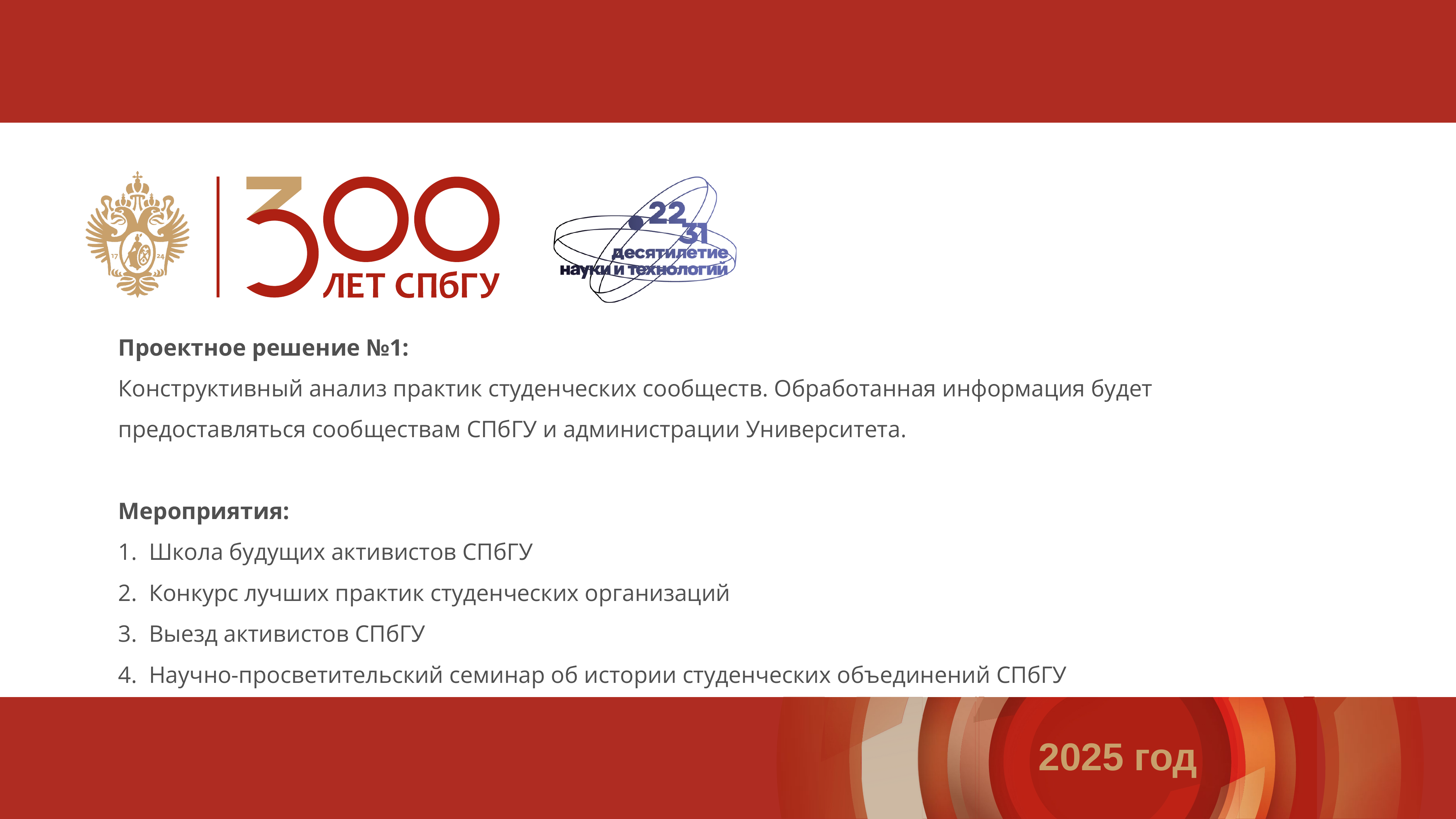

Проектное решение №1:
Конструктивный анализ практик студенческих сообществ. Обработанная информация будет предоставляться сообществам СПбГУ и администрации Университета.

Мероприятия:
Школа будущих активистов СПбГУ
Конкурс лучших практик студенческих организаций
Выезд активистов СПбГУ
Научно-просветительский семинар об истории студенческих объединений СПбГУ

2025 год